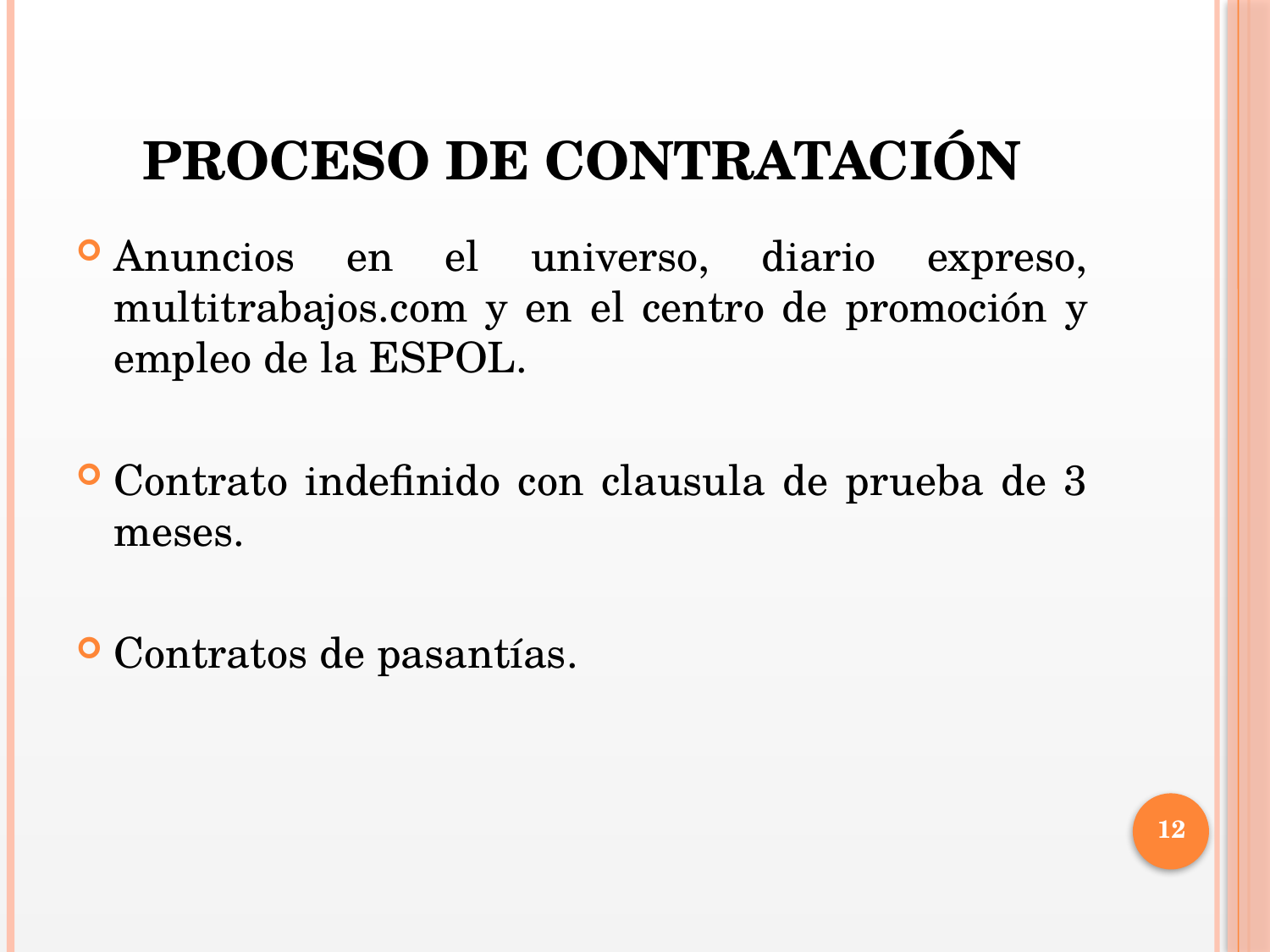

# Proceso de contratación
Anuncios en el universo, diario expreso, multitrabajos.com y en el centro de promoción y empleo de la ESPOL.

Contrato indefinido con clausula de prueba de 3 meses.

Contratos de pasantías.

12